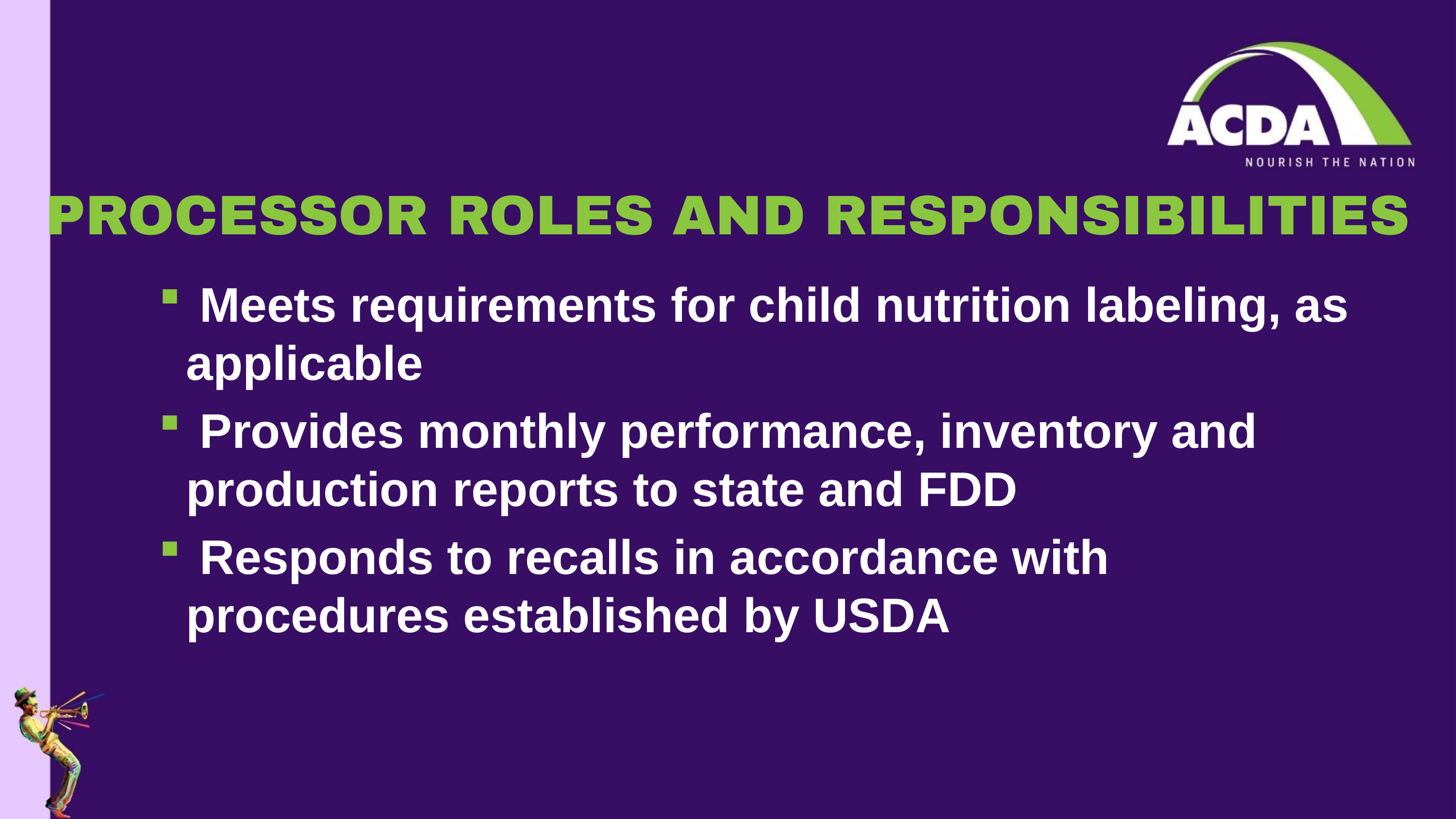

# PROCESSOR ROLES AND RESPONSIBILITIES
 Meets requirements for child nutrition labeling, as applicable
 Provides monthly performance, inventory and production reports to state and FDD
 Responds to recalls in accordance with procedures established by USDA